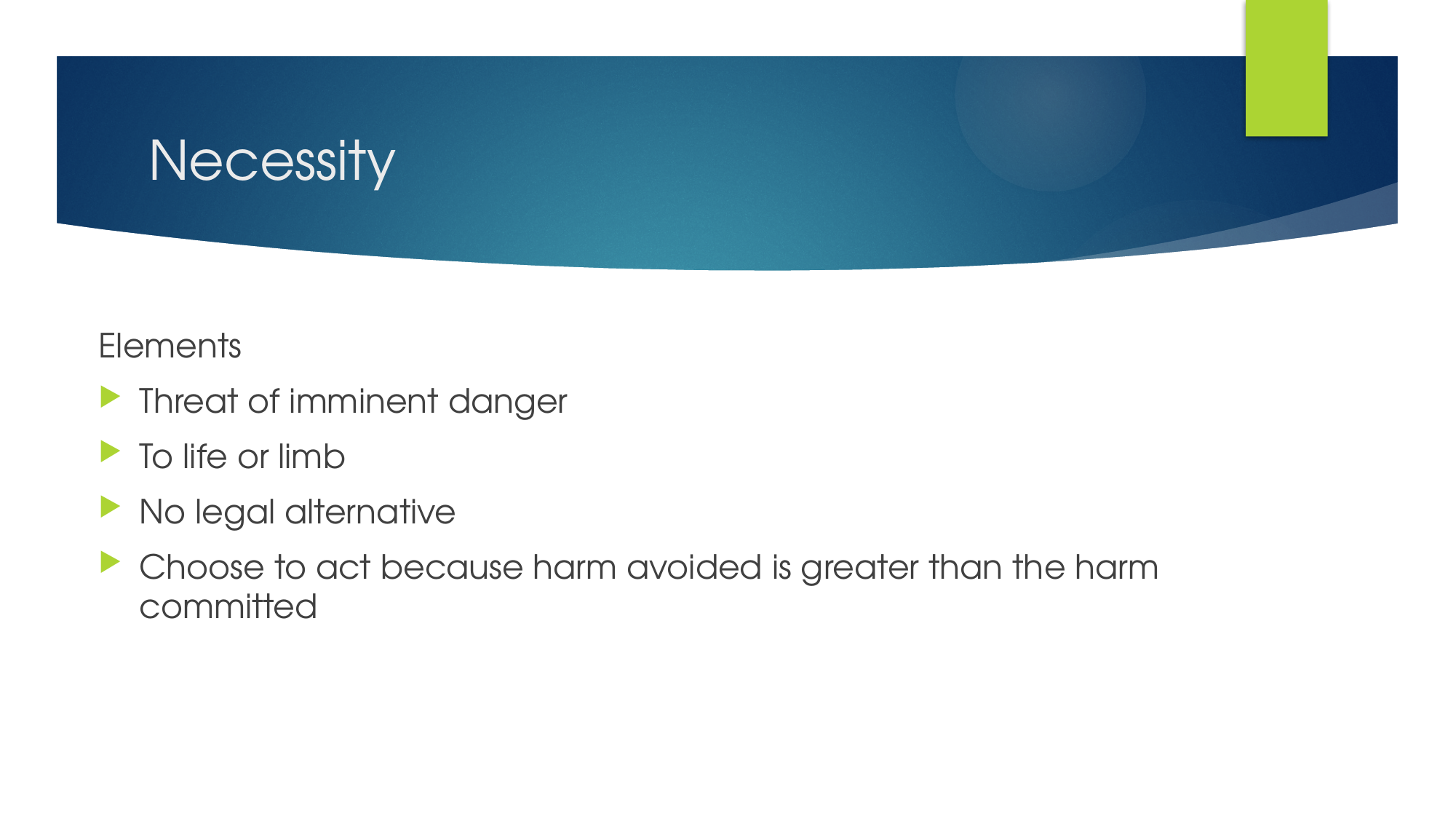

# Necessity
Elements
Threat of imminent danger
To life or limb
No legal alternative
Choose to act because harm avoided is greater than the harm committed